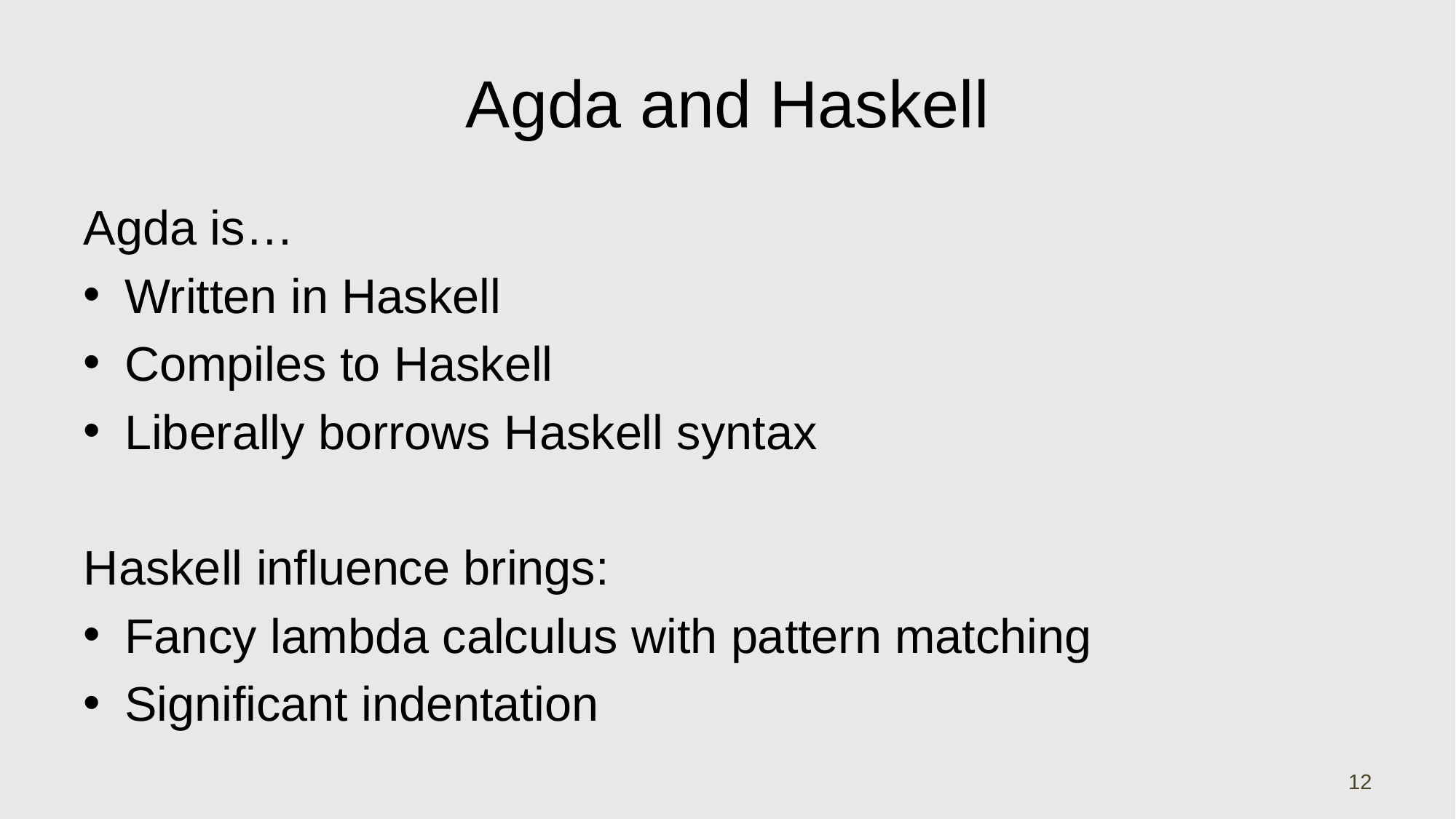

# Agda and Haskell
Agda is…
Written in Haskell
Compiles to Haskell
Liberally borrows Haskell syntax

Haskell influence brings:
Fancy lambda calculus with pattern matching
Significant indentation
12